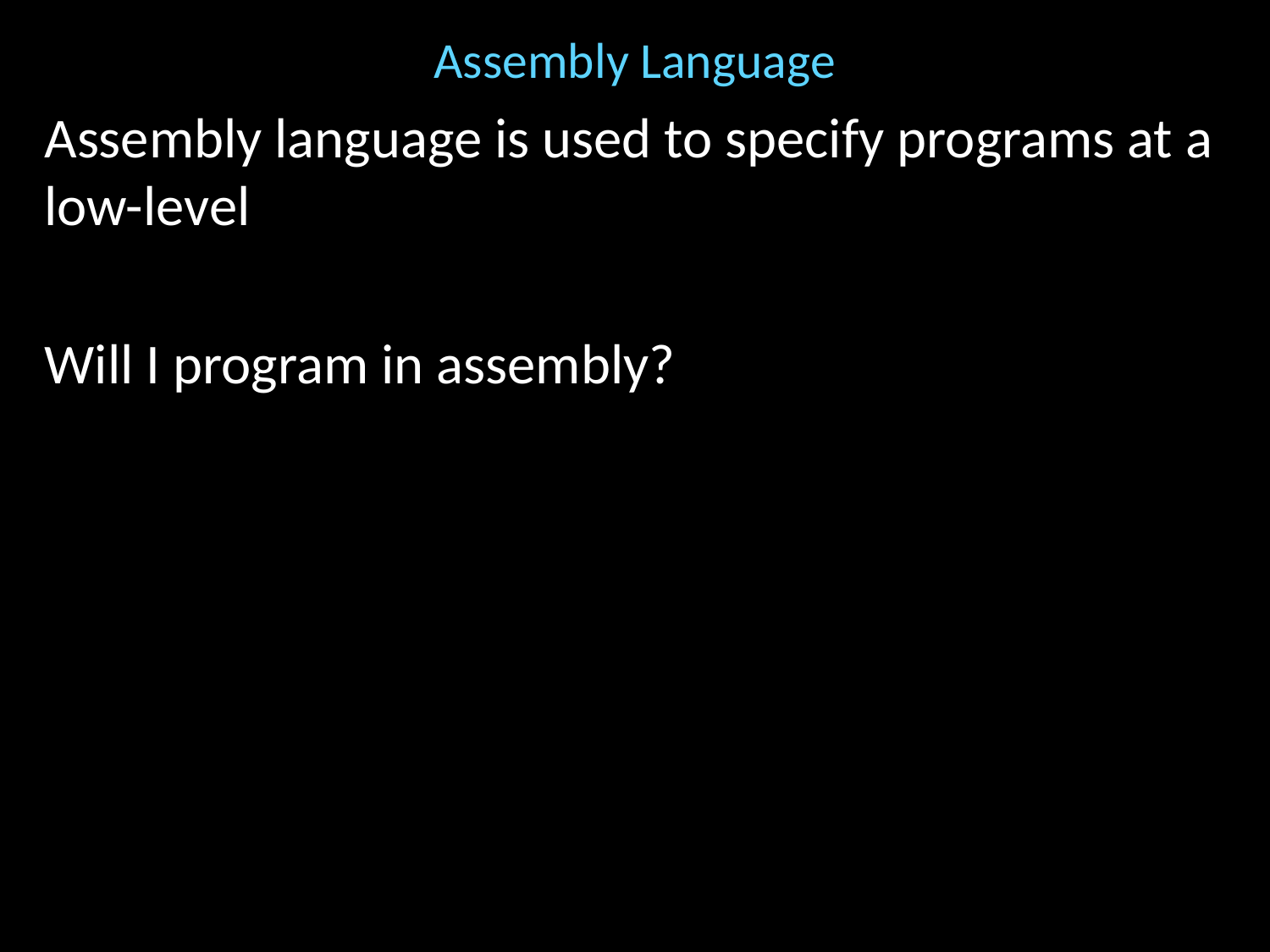

# Assembly Language
Assembly language is used to specify programs at a low-level

Will I program in assembly?